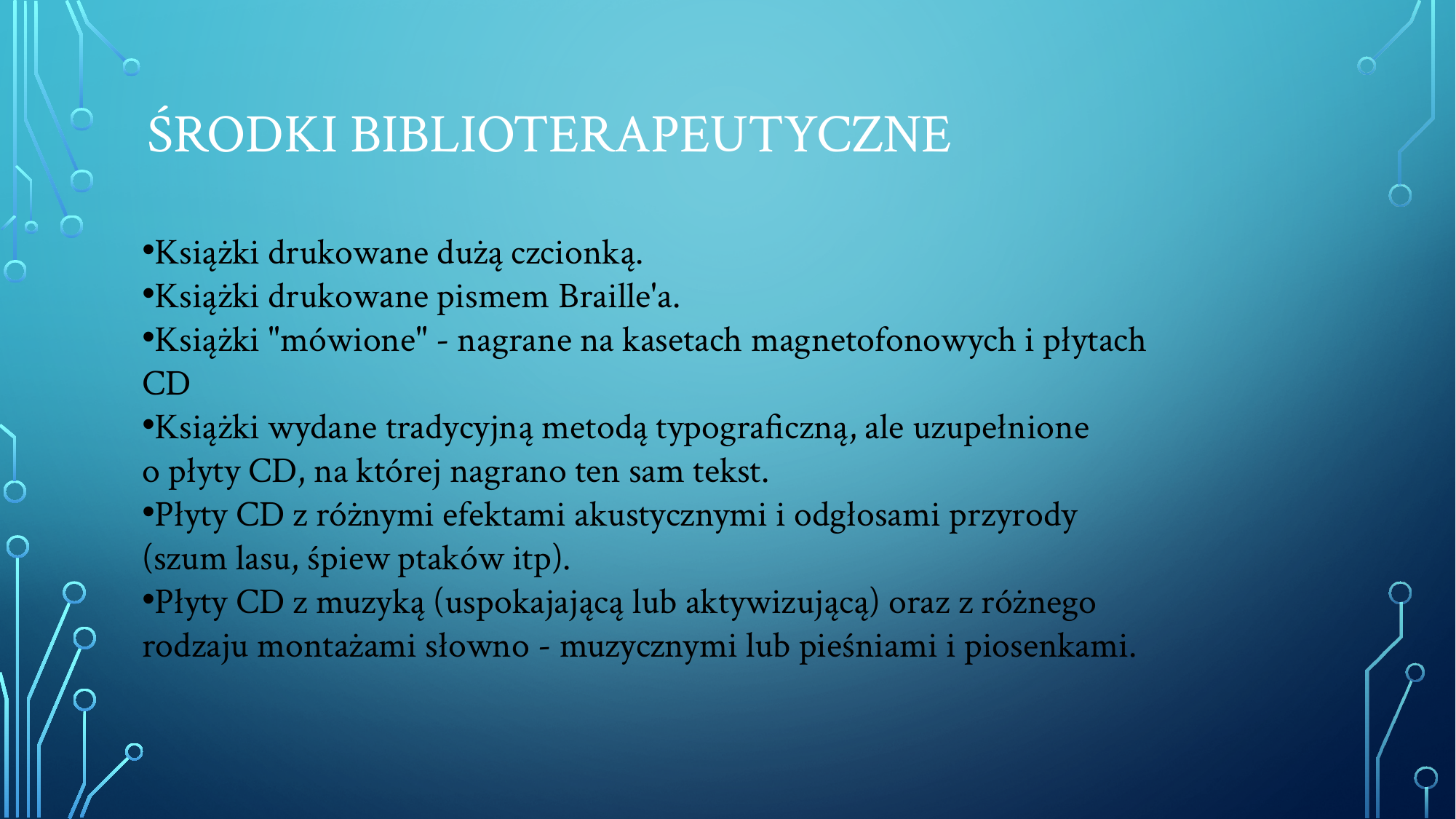

# Środki biblioterapeutyczne
Książki drukowane dużą czcionką.
Książki drukowane pismem Braille'a.
Książki "mówione" - nagrane na kasetach magnetofonowych i płytach CD
Książki wydane tradycyjną metodą typograficzną, ale uzupełnione        o płyty CD, na której nagrano ten sam tekst.
Płyty CD z różnymi efektami akustycznymi i odgłosami przyrody (szum lasu, śpiew ptaków itp).
Płyty CD z muzyką (uspokajającą lub aktywizującą) oraz z różnego rodzaju montażami słowno - muzycznymi lub pieśniami i piosenkami.